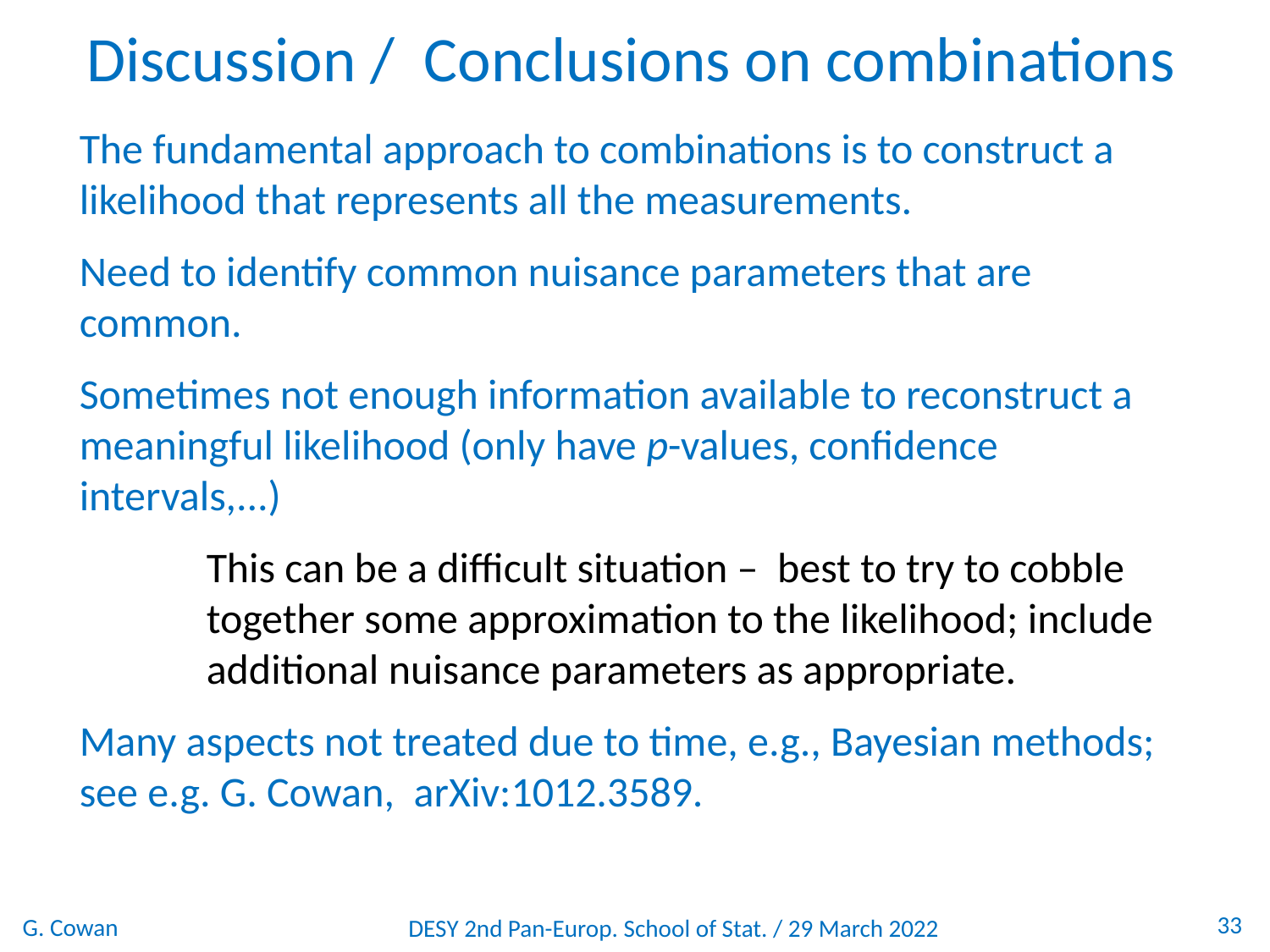

Discussion /  Conclusions on combinations
The fundamental approach to combinations is to construct a likelihood that represents all the measurements.
Need to identify common nuisance parameters that are common.
Sometimes not enough information available to reconstruct a meaningful likelihood (only have p-values, confidence intervals,...)
	This can be a difficult situation –  best to try to cobble 	together some approximation to the likelihood; include
	additional nuisance parameters as appropriate.
Many aspects not treated due to time, e.g., Bayesian methods; see e.g. G. Cowan,  arXiv:1012.3589.
33
G. Cowan
DESY 2nd Pan-Europ. School of Stat. / 29 March 2022